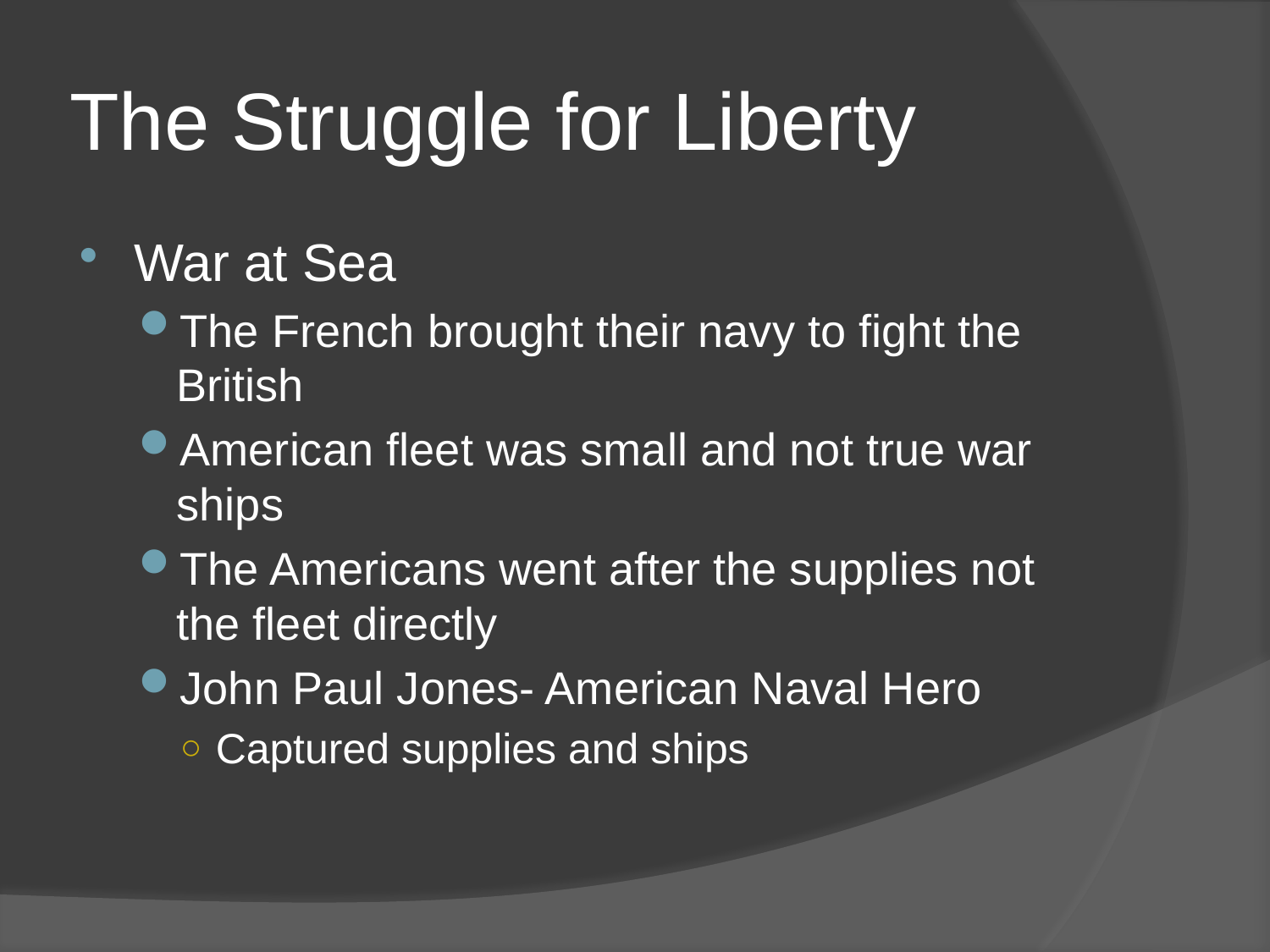

# The Struggle for Liberty
War at Sea
The French brought their navy to fight the British
American fleet was small and not true war ships
The Americans went after the supplies not the fleet directly
John Paul Jones- American Naval Hero
Captured supplies and ships